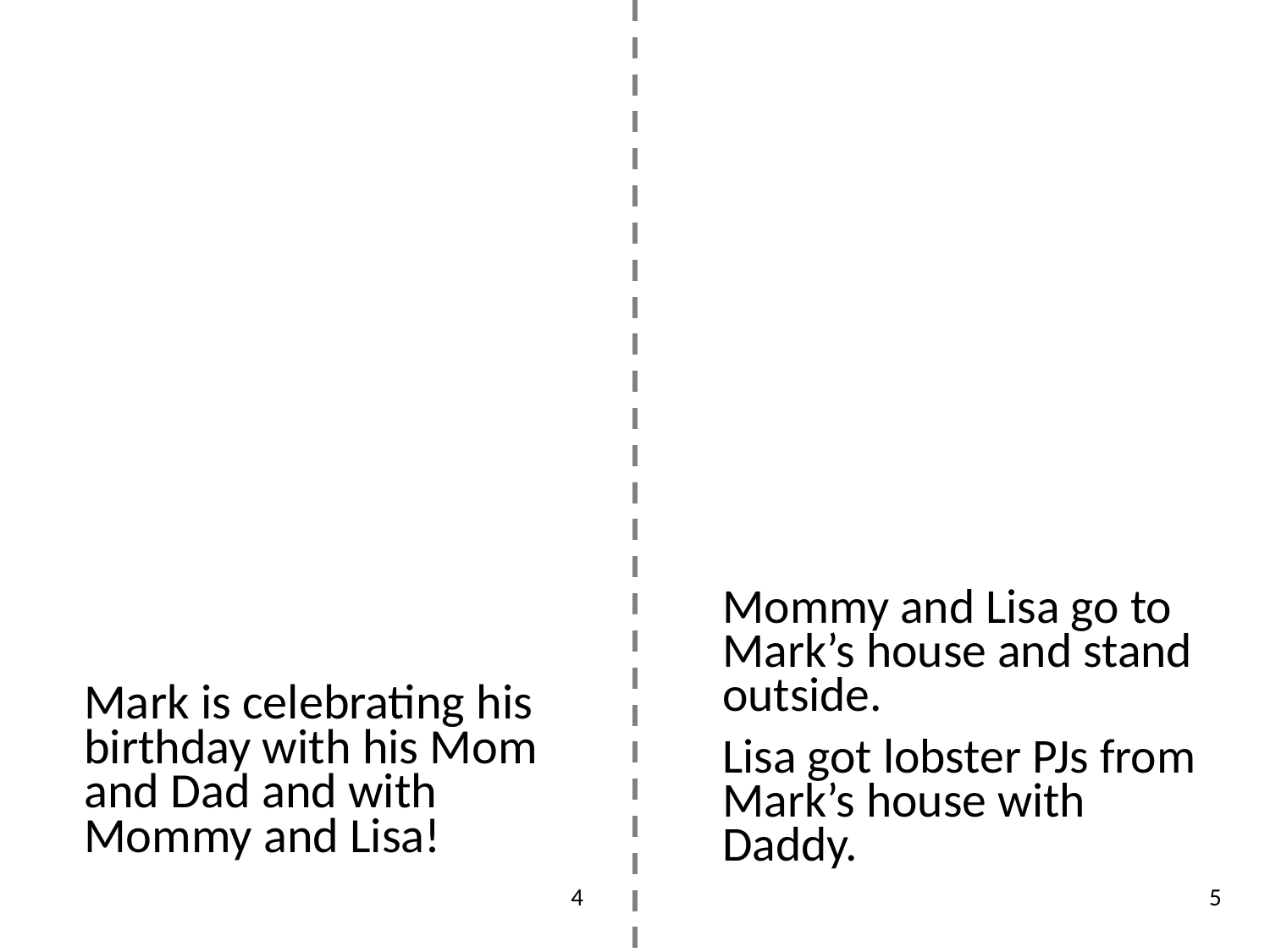

Mommy and Lisa go to Mark’s house and stand outside.
Lisa got lobster PJs from Mark’s house with Daddy.
Mark is celebrating his birthday with his Mom and Dad and with Mommy and Lisa!
4
5